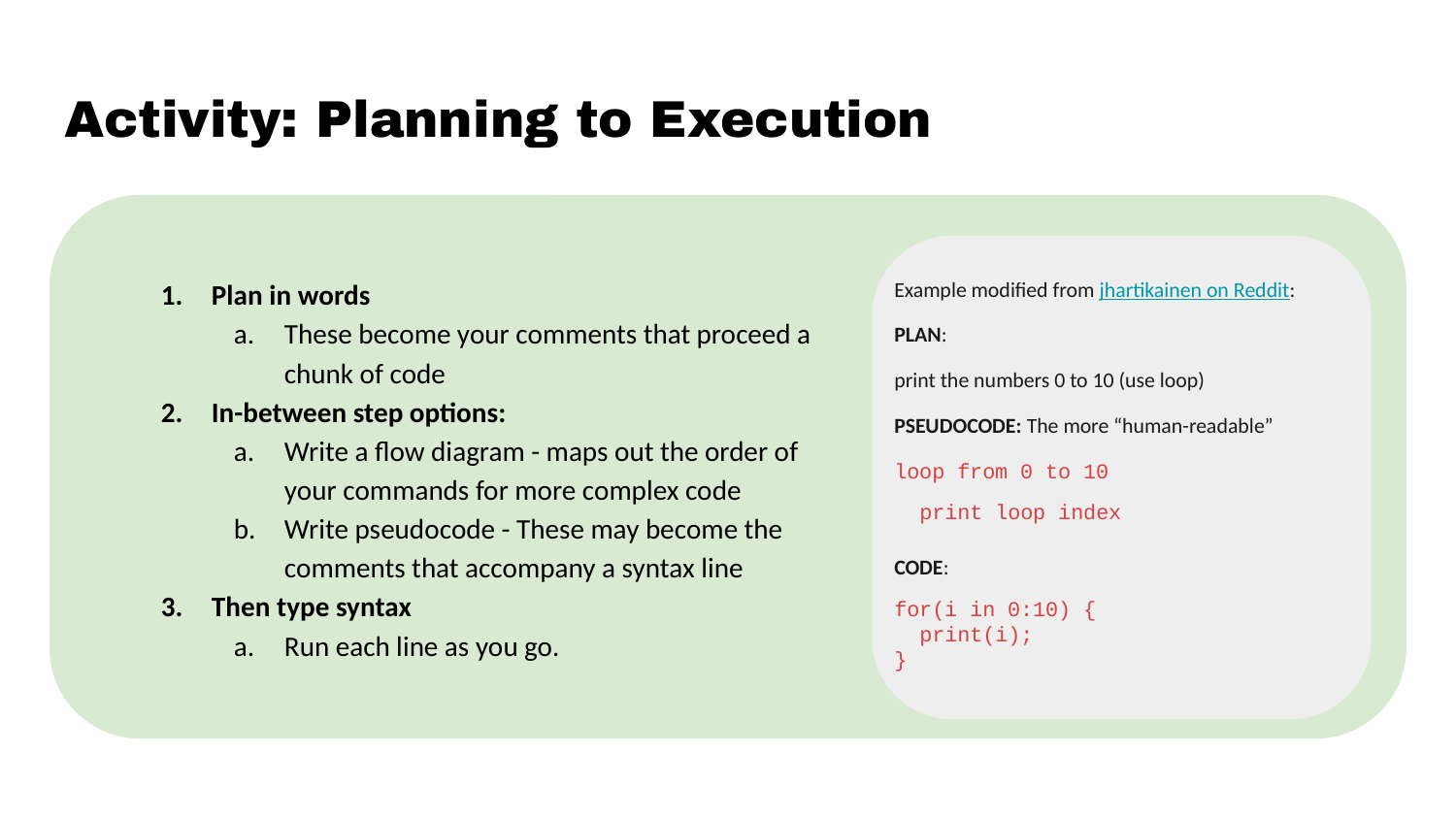

# Activity: Planning to Execution

Plan in words
These become your comments that proceed a chunk of code
In-between step options:
Write a flow diagram - maps out the order of your commands for more complex code
Write pseudocode - These may become the comments that accompany a syntax line
Then type syntax
Run each line as you go.
Example modified from jhartikainen on Reddit:
PLAN:
print the numbers 0 to 10 (use loop)
PSEUDOCODE: The more “human-readable”
loop from 0 to 10
  print loop index

CODE:
for(i in 0:10) {
  print(i);
}